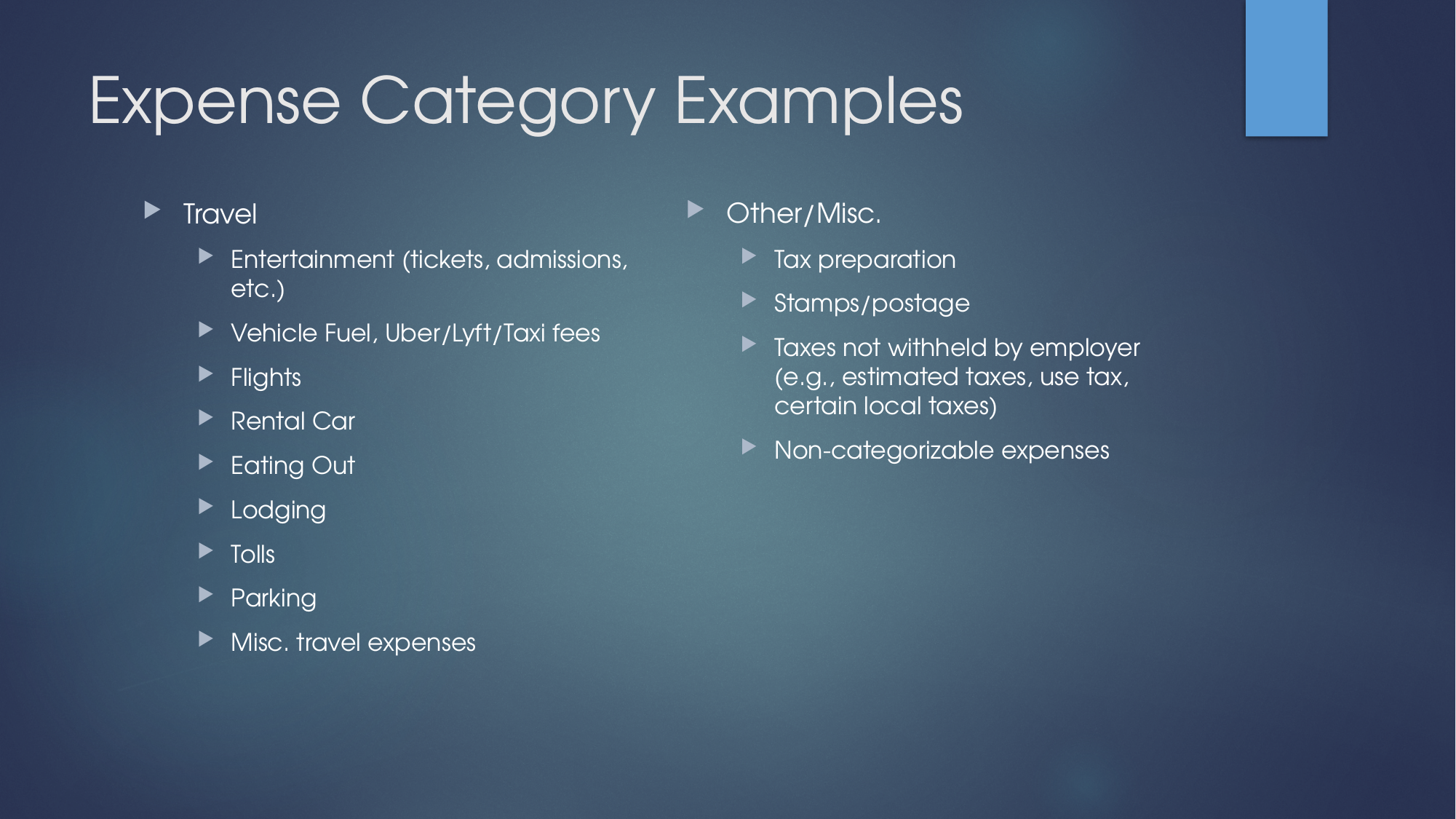

# Expense Category Examples
Other/Misc.
Tax preparation
Stamps/postage
Taxes not withheld by employer (e.g., estimated taxes, use tax, certain local taxes)
Non-categorizable expenses
Travel
Entertainment (tickets, admissions, etc.)
Vehicle Fuel, Uber/Lyft/Taxi fees
Flights
Rental Car
Eating Out
Lodging
Tolls
Parking
Misc. travel expenses